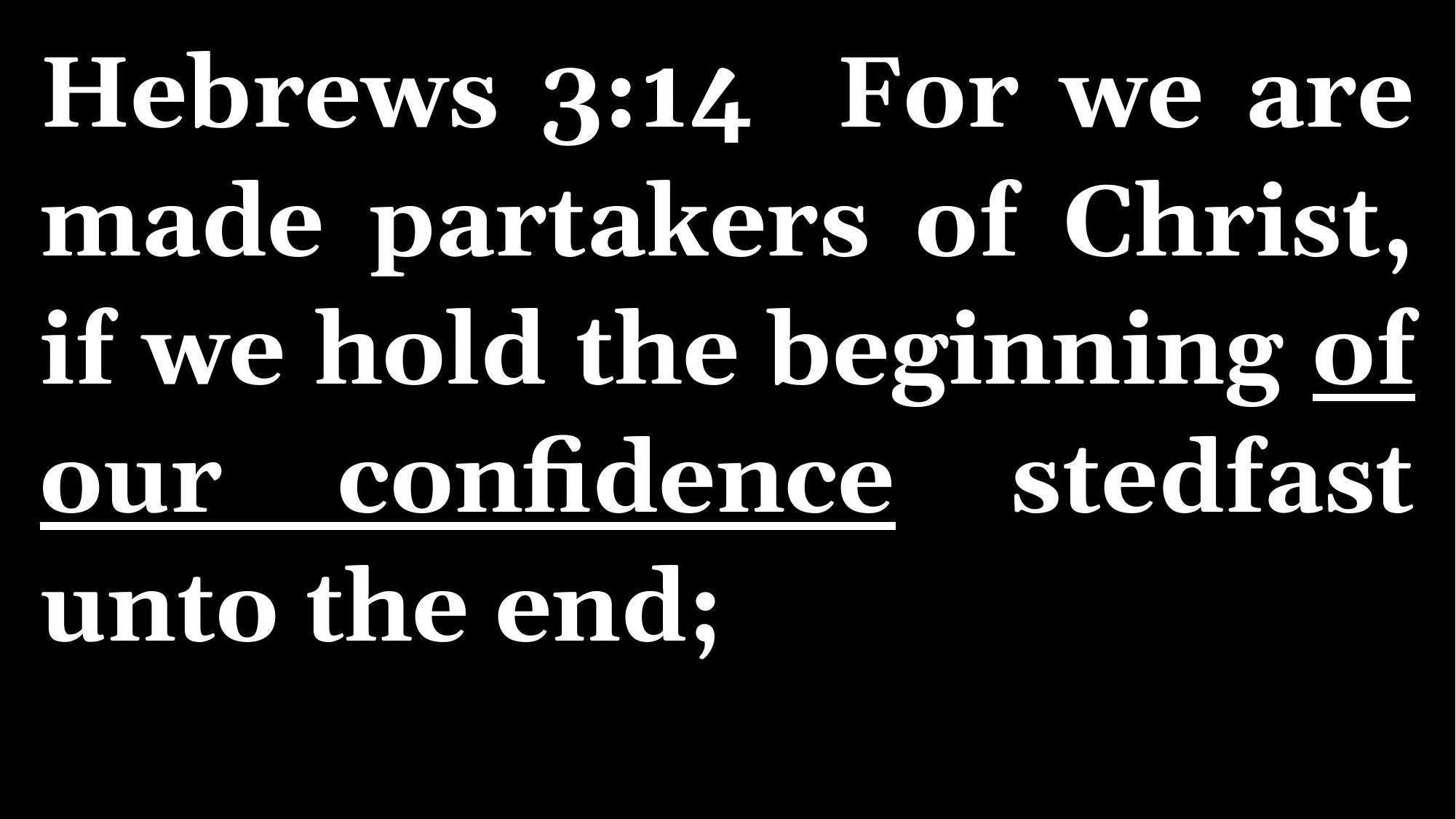

Hebrews 3:14  For we are made partakers of Christ, if we hold the beginning of our confidence stedfast unto the end;